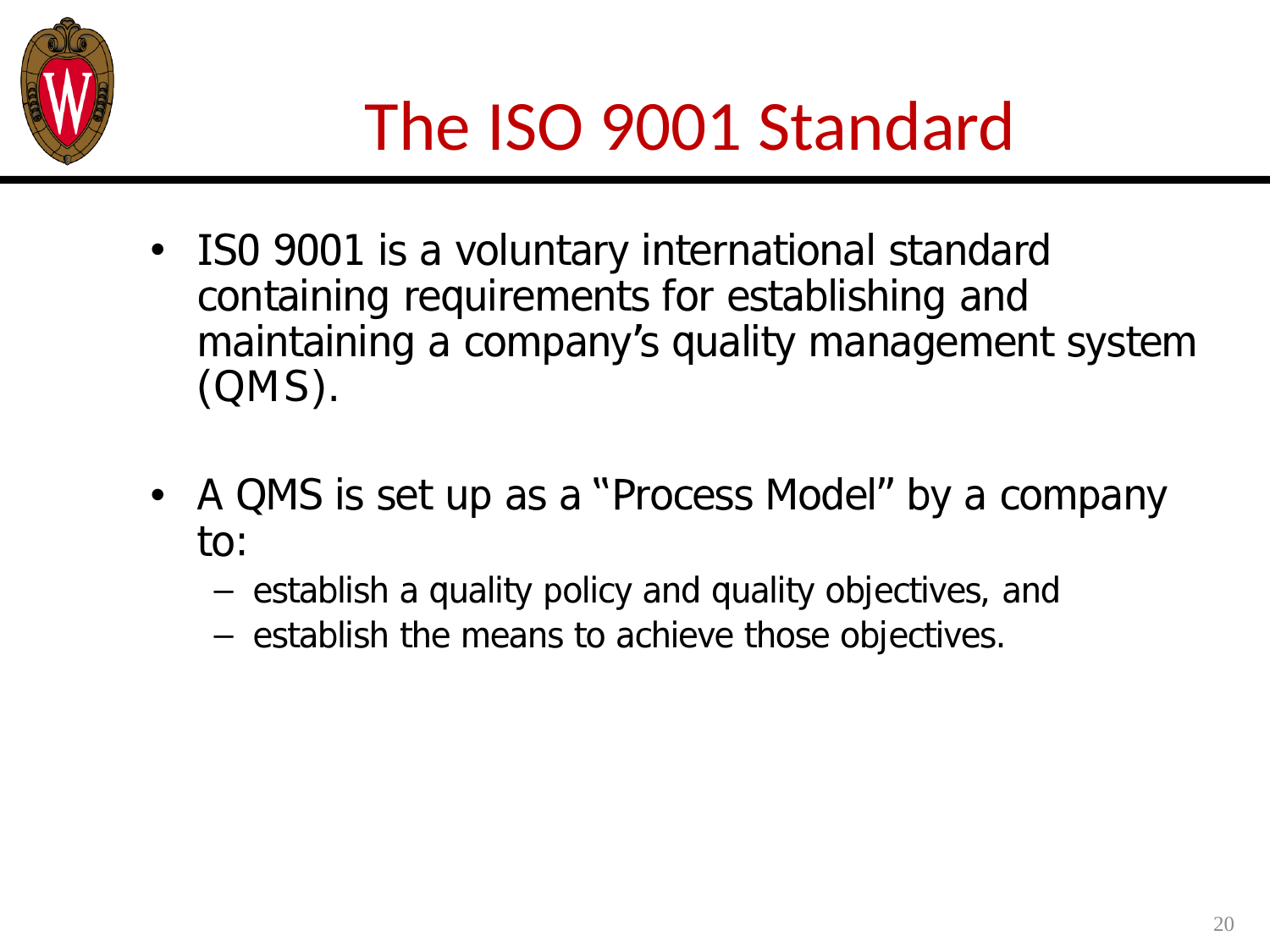

# The ISO 9001 Standard
IS0 9001 is a voluntary international standard containing requirements for establishing and maintaining a company’s quality management system (QMS).

A QMS is set up as a “Process Model” by a company to:
establish a quality policy and quality objectives, and
establish the means to achieve those objectives.

20